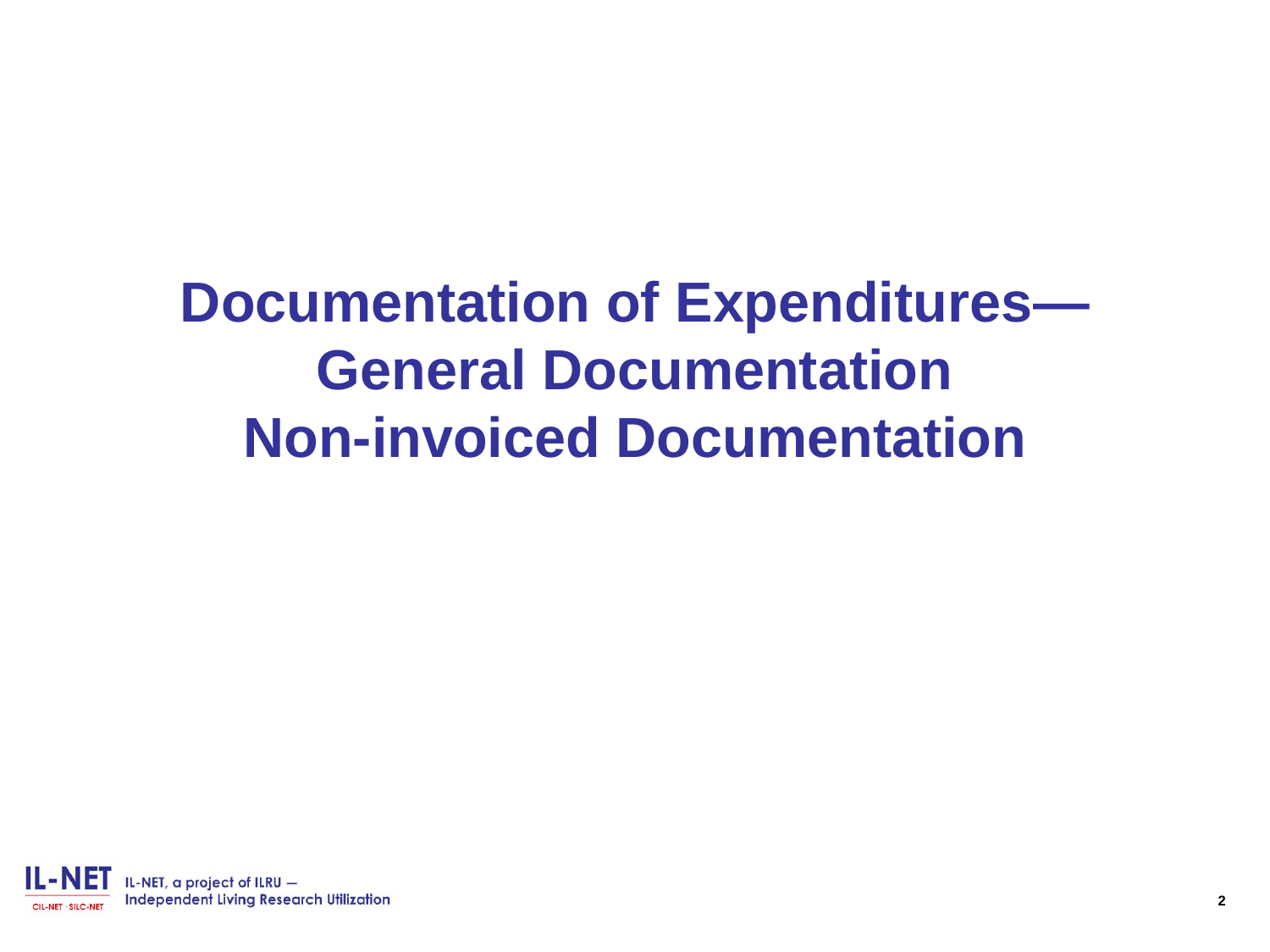

# Documentation of Expenditures― General Documentation Non-invoiced Documentation